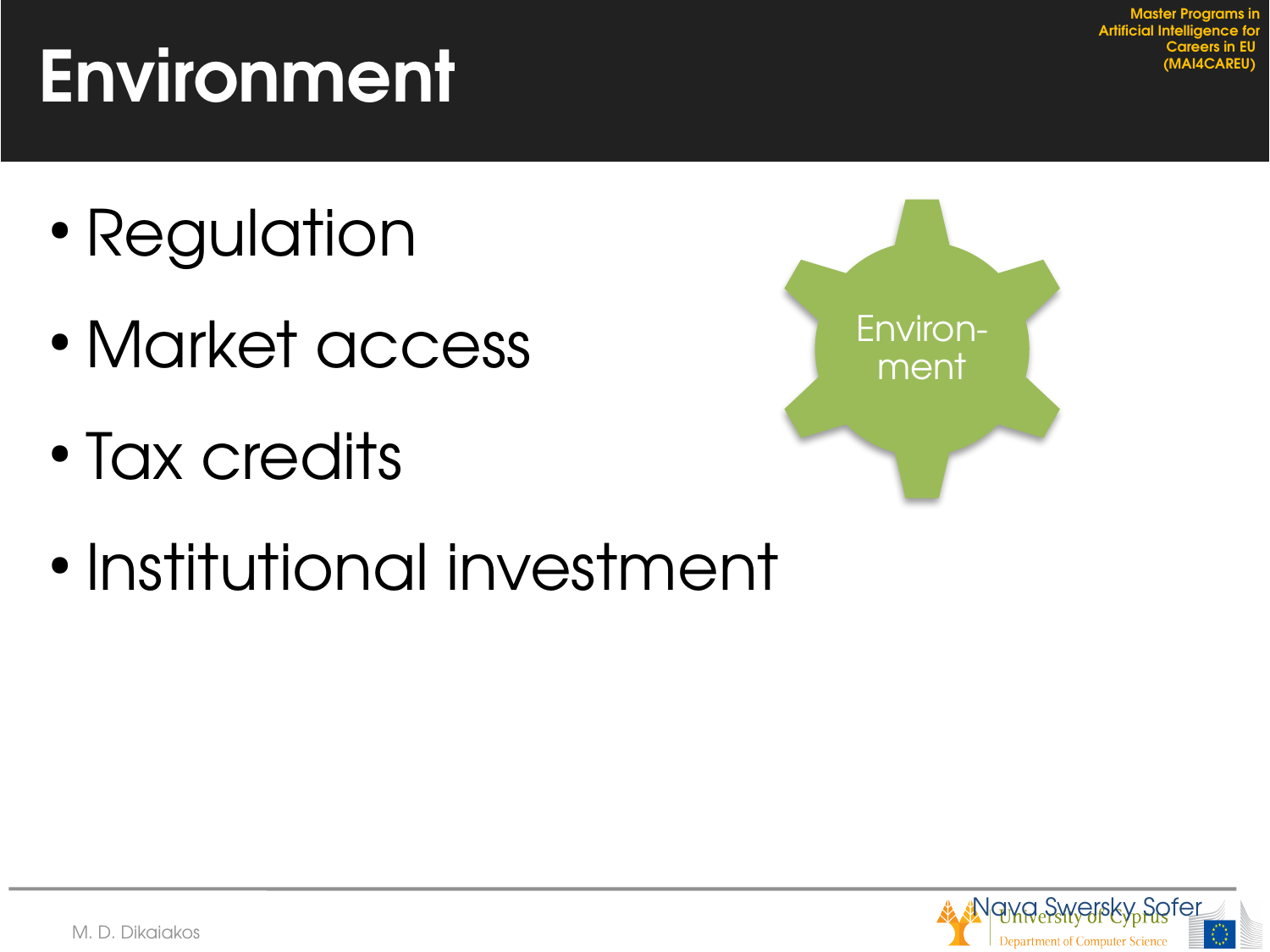

# Environment
Regulation
Market access
Tax credits
Institutional investment

Environ-ment
Nava Swersky Sofer
151